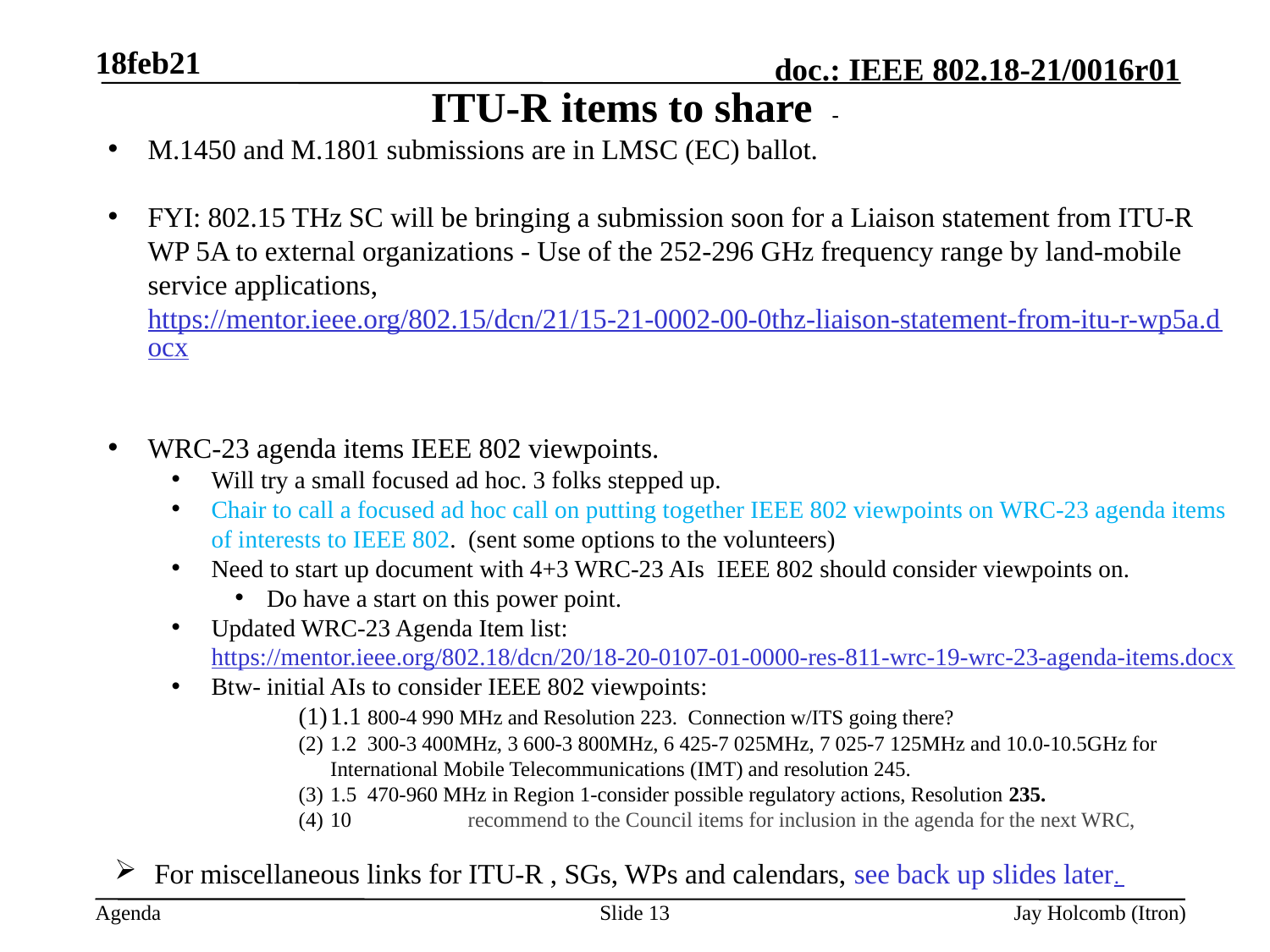

18feb21
# ITU-R items to share  -
M.1450 and M.1801 submissions are in LMSC (EC) ballot.

FYI: 802.15 THz SC will be bringing a submission soon for a Liaison statement from ITU-R WP 5A to external organizations - Use of the 252-296 GHz frequency range by land-mobile service applications, https://mentor.ieee.org/802.15/dcn/21/15-21-0002-00-0thz-liaison-statement-from-itu-r-wp5a.docx

WRC-23 agenda items IEEE 802 viewpoints.
Will try a small focused ad hoc. 3 folks stepped up.
Chair to call a focused ad hoc call on putting together IEEE 802 viewpoints on WRC-23 agenda items of interests to IEEE 802.  (sent some options to the volunteers)
Need to start up document with 4+3 WRC-23 AIs  IEEE 802 should consider viewpoints on.
Do have a start on this power point.
Updated WRC-23 Agenda Item list:  https://mentor.ieee.org/802.18/dcn/20/18-20-0107-01-0000-res-811-wrc-19-wrc-23-agenda-items.docx
Btw- initial AIs to consider IEEE 802 viewpoints:
1.1 800-4 990 MHz and Resolution 223.  Connection w/ITS going there?
1.2  300-3 400MHz, 3 600-3 800MHz, 6 425-7 025MHz, 7 025-7 125MHz and 10.0-10.5GHz for International Mobile Telecommunications (IMT) and resolution 245.
1.5  470-960 MHz in Region 1-consider possible regulatory actions, Resolution 235.
10	  recommend to the Council items for inclusion in the agenda for the next WRC,
For miscellaneous links for ITU-R , SGs, WPs and calendars, see back up slides later.
Slide 13
Jay Holcomb (Itron)